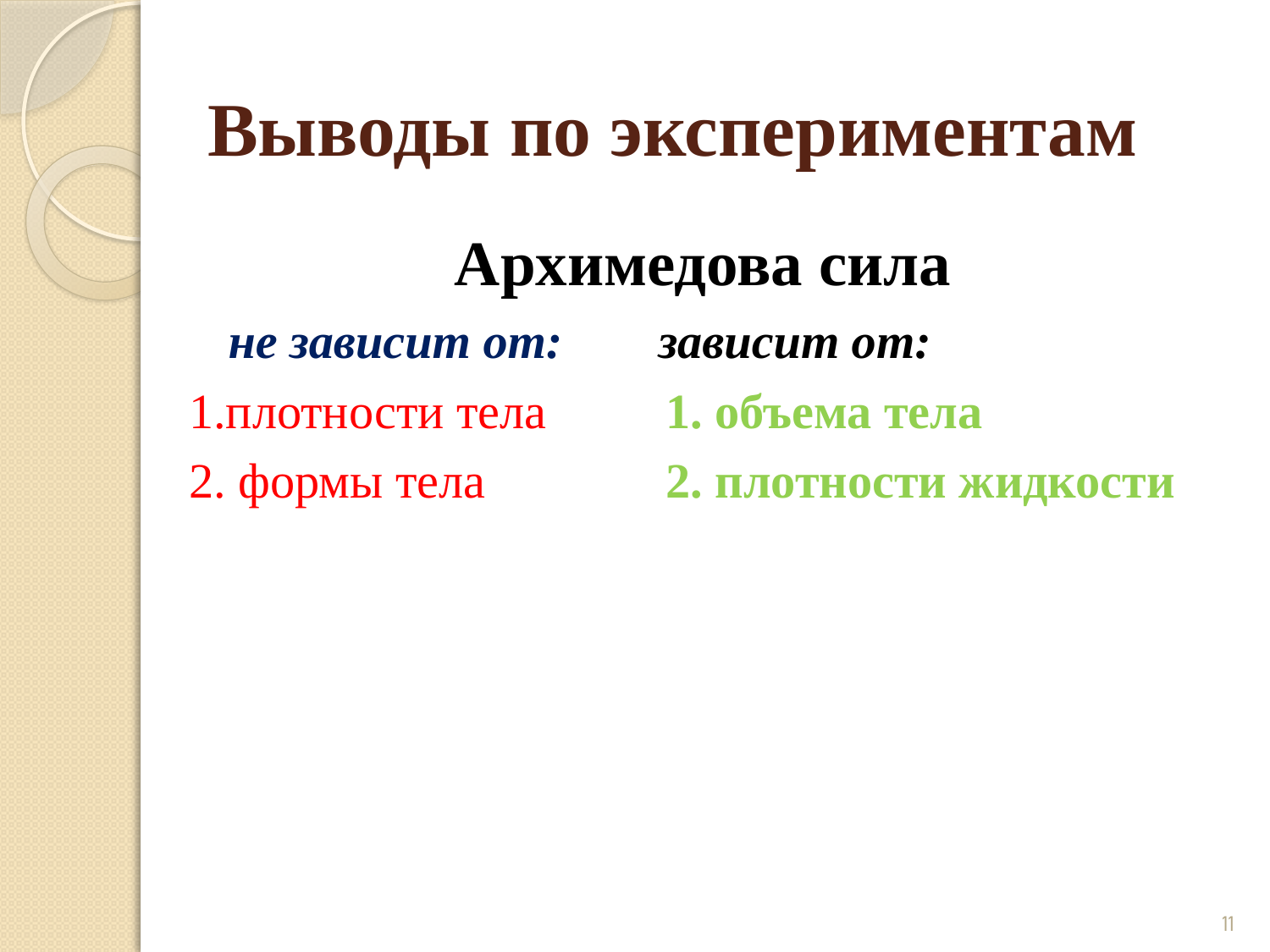

# Выводы по экспериментам
Архимедова сила
	не зависит от: 	    зависит от:
1.плотности тела 	  1. объема тела
2. формы тела 		  2. плотности жидкости

11